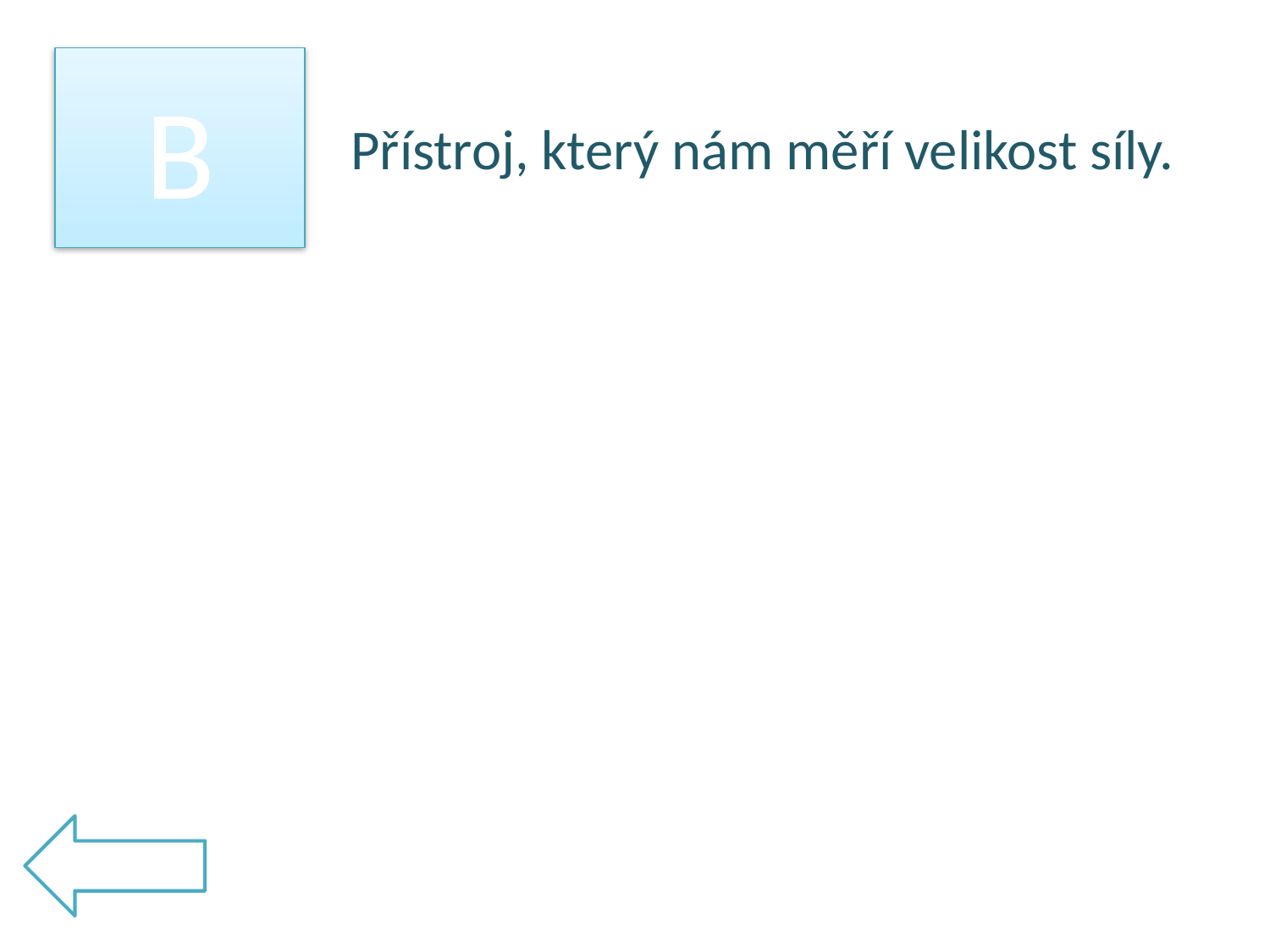

B
Přístroj, který nám měří velikost síly.